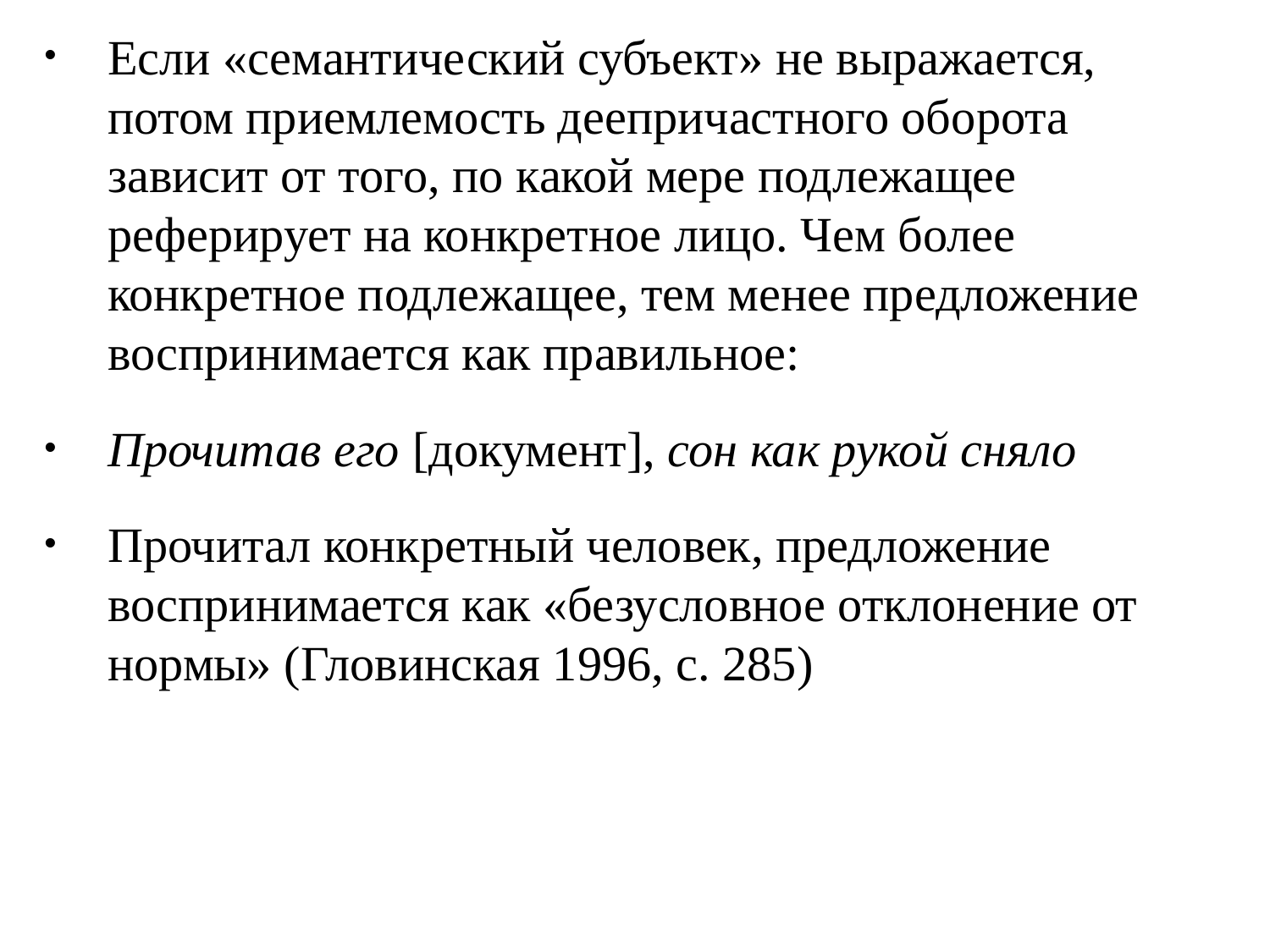

# Если «семантический субъект» не выражается, потом приемлемость деепричастного оборота зависит от того, по какой мере подлежащее реферирует на конкретное лицо. Чем более конкретное подлежащее, тем менее предложение воспринимается как правильное:
Прочитав его [документ], сон как рукой сняло
Прочитал конкретный человек, предложение воспринимается как «безусловное отклонение от нормы» (Гловинская 1996, с. 285)